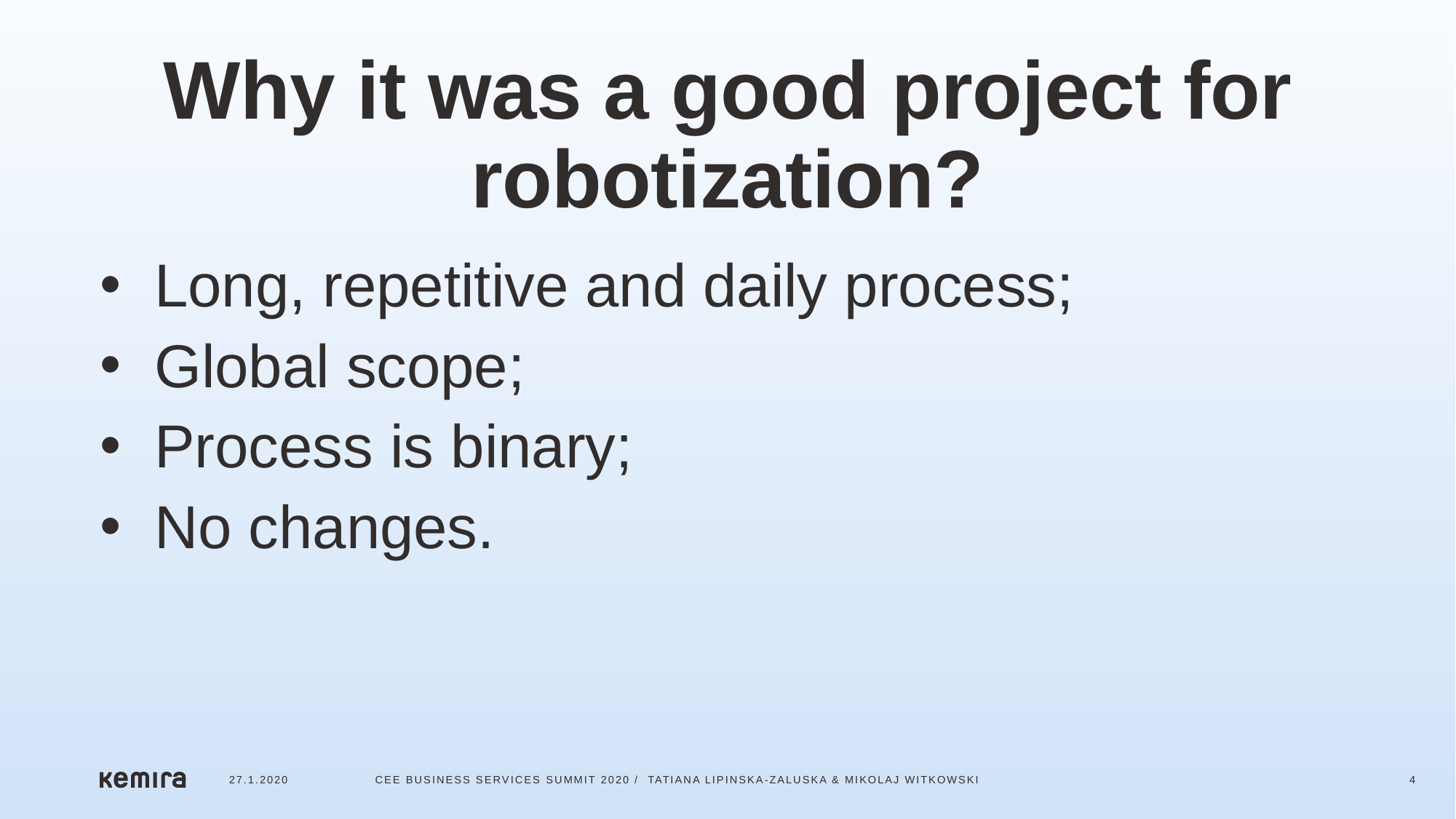

# Why it was a good project for robotization?
Long, repetitive and daily process;
Global scope;
Process is binary;
No changes.
27.1.2020
CEE BUSINESS SERVICES summit 2020 /  Tatiana lipinska-zaluska & mikolaj witkowski
4